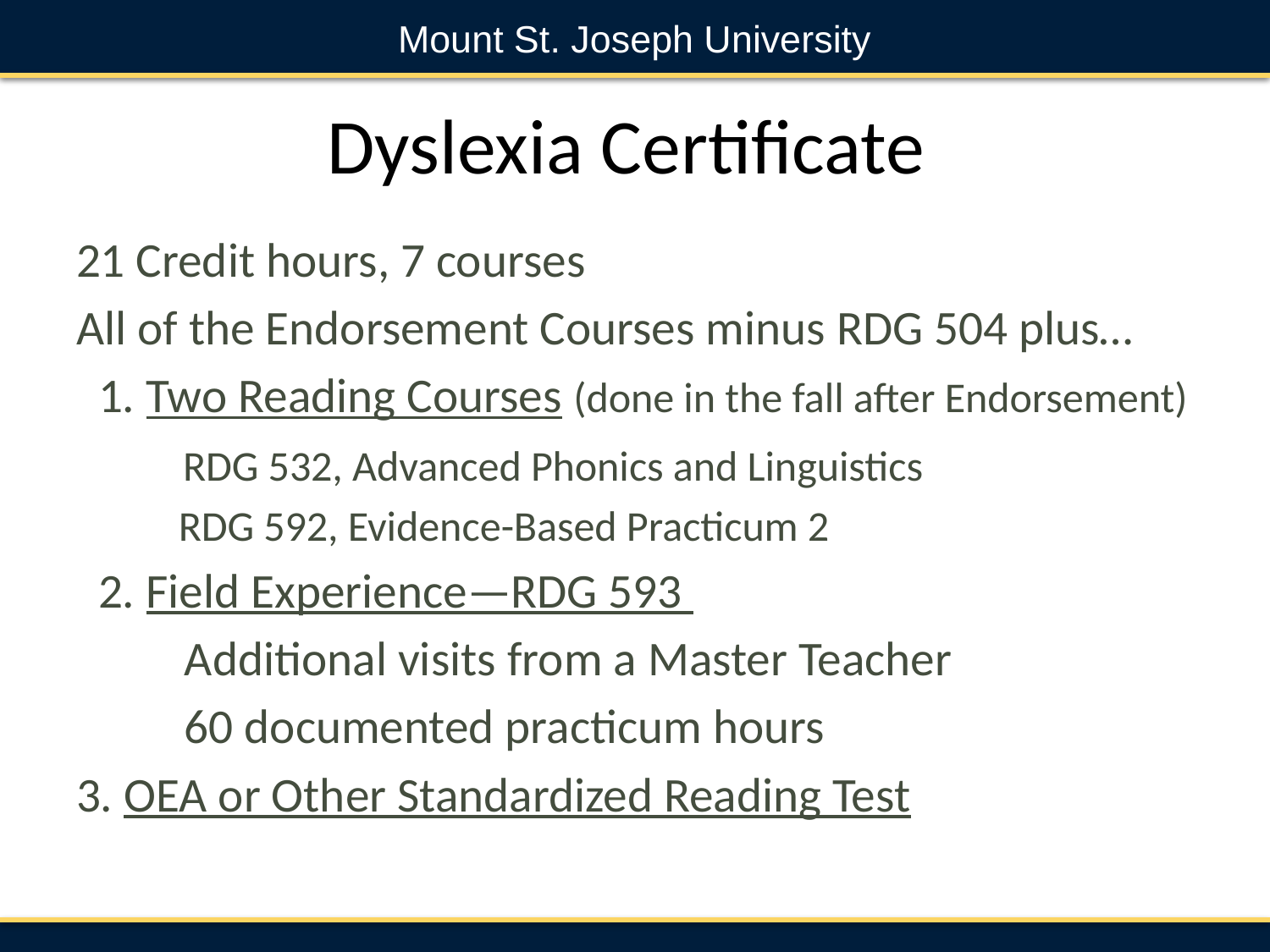

# Dyslexia Certificate
21 Credit hours, 7 courses
All of the Endorsement Courses minus RDG 504 plus…
  1. Two Reading Courses (done in the fall after Endorsement)
    RDG 532, Advanced Phonics and Linguistics
    RDG 592, Evidence-Based Practicum 2
  2. Field Experience—RDG 593
    Additional visits from a Master Teacher
    60 documented practicum hours
3. OEA or Other Standardized Reading Test